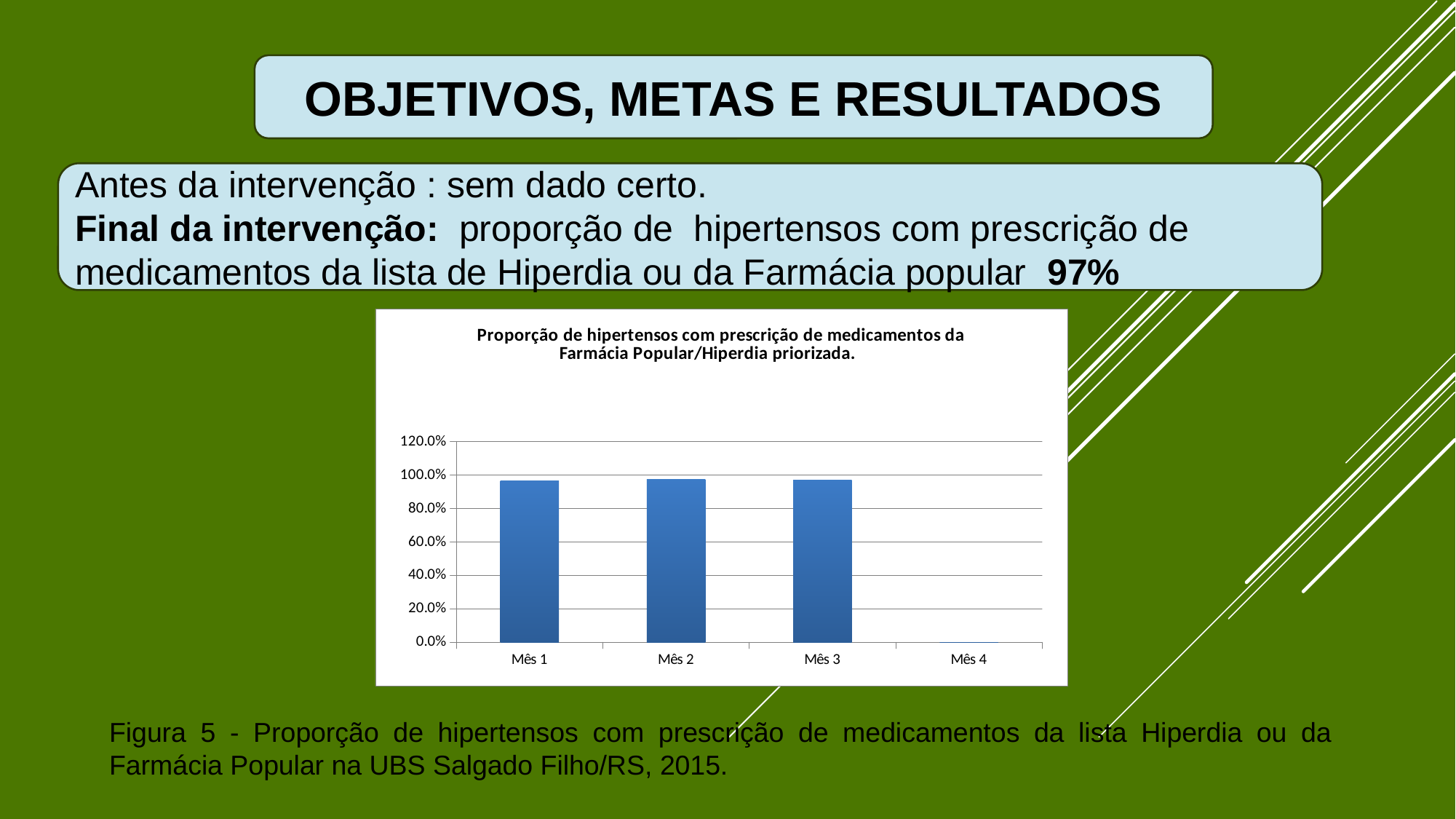

OBJETIVOS, METAS E RESULTADOS
Antes da intervenção : sem dado certo.
Final da intervenção:  proporção de  hipertensos com prescrição de medicamentos da lista de Hiperdia ou da Farmácia popular  97%

### Chart:

| Category | Proporção de hipertensos com prescrição de medicamentos da Farmácia Popular/Hiperdia priorizada.       |
|---|---|
| Mês 1 | 0.967479674796748 |
| Mês 2 | 0.9724409448818898 |
| Mês 3 | 0.9701149425287356 |
| Mês 4 | 0.0 |
Figura 5 - Proporção de hipertensos com prescrição de medicamentos da lista Hiperdia ou da Farmácia Popular na UBS Salgado Filho/RS, 2015.